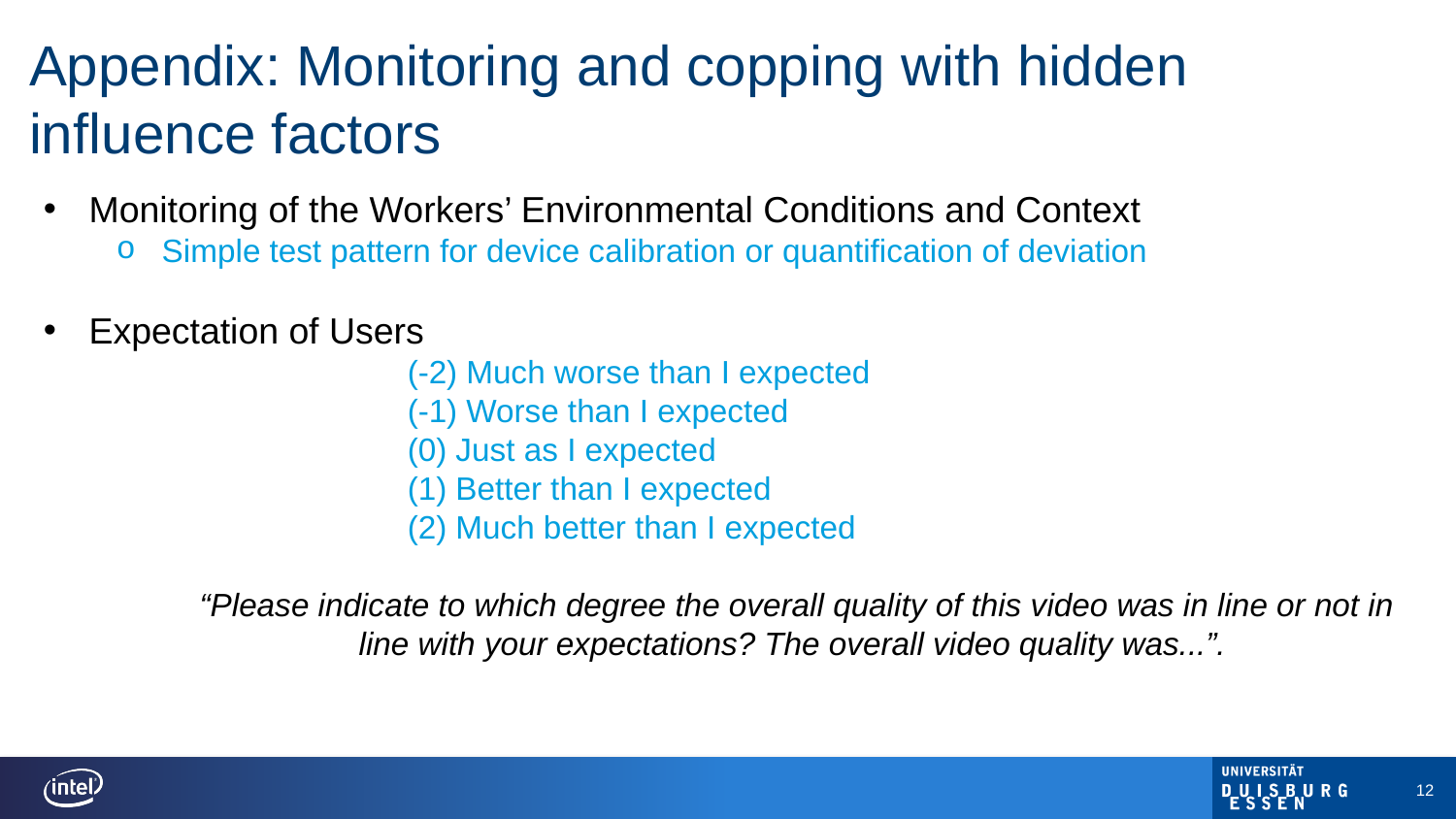

# Appendix: Monitoring and copping with hidden influence factors

Monitoring of the Workers’ Environmental Conditions and Context
Simple test pattern for device calibration or quantification of deviation

Expectation of Users
(-2) Much worse than I expected
(-1) Worse than I expected
(0) Just as I expected
(1) Better than I expected
(2) Much better than I expected

“Please indicate to which degree the overall quality of this video was in line or not in line with your expectations? The overall video quality was...”.

12